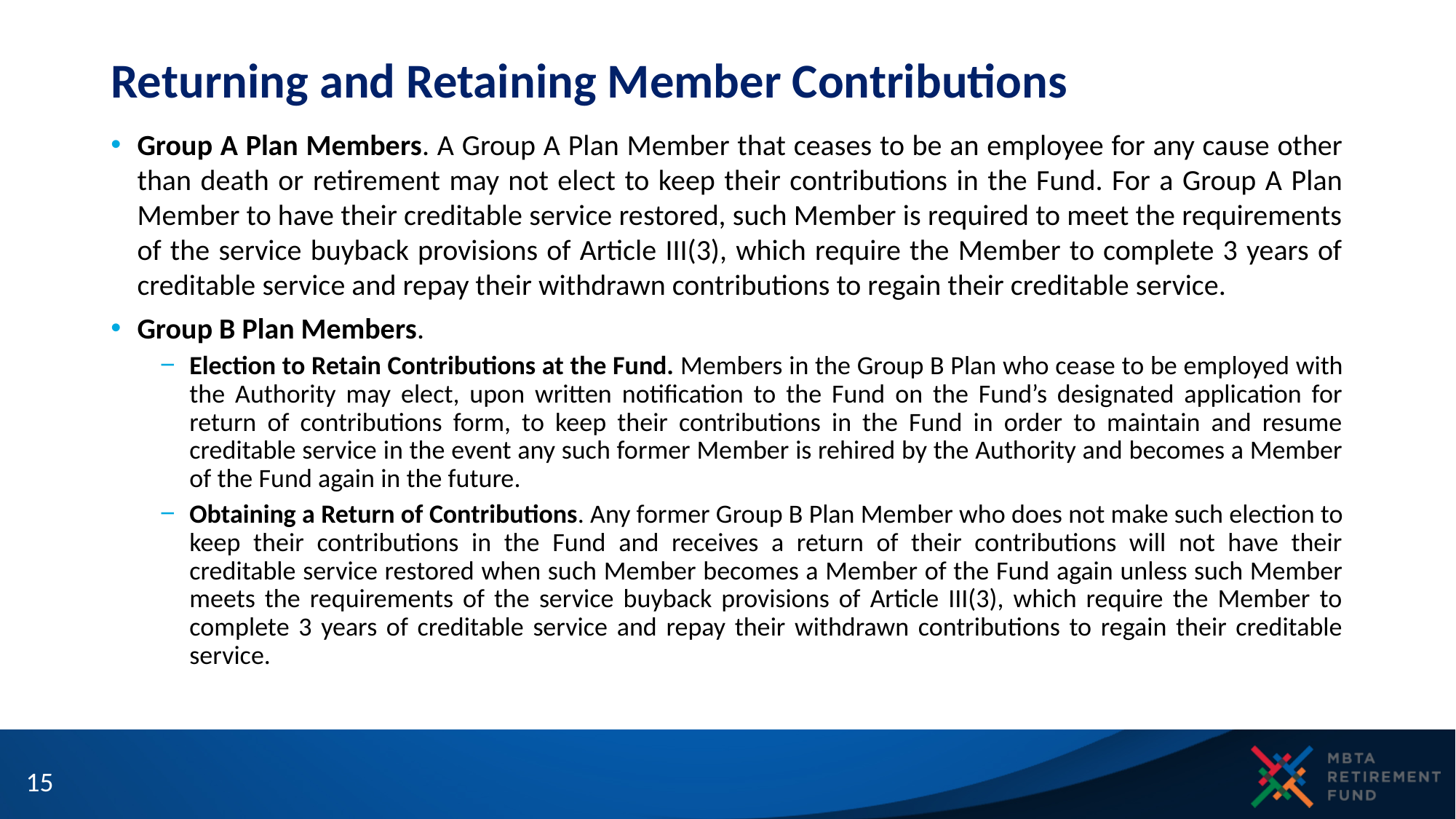

# Returning and Retaining Member Contributions
Group A Plan Members. A Group A Plan Member that ceases to be an employee for any cause other than death or retirement may not elect to keep their contributions in the Fund. For a Group A Plan Member to have their creditable service restored, such Member is required to meet the requirements of the service buyback provisions of Article III(3), which require the Member to complete 3 years of creditable service and repay their withdrawn contributions to regain their creditable service.
Group B Plan Members.
Election to Retain Contributions at the Fund. Members in the Group B Plan who cease to be employed with the Authority may elect, upon written notification to the Fund on the Fund’s designated application for return of contributions form, to keep their contributions in the Fund in order to maintain and resume creditable service in the event any such former Member is rehired by the Authority and becomes a Member of the Fund again in the future.
Obtaining a Return of Contributions. Any former Group B Plan Member who does not make such election to keep their contributions in the Fund and receives a return of their contributions will not have their creditable service restored when such Member becomes a Member of the Fund again unless such Member meets the requirements of the service buyback provisions of Article III(3), which require the Member to complete 3 years of creditable service and repay their withdrawn contributions to regain their creditable service.